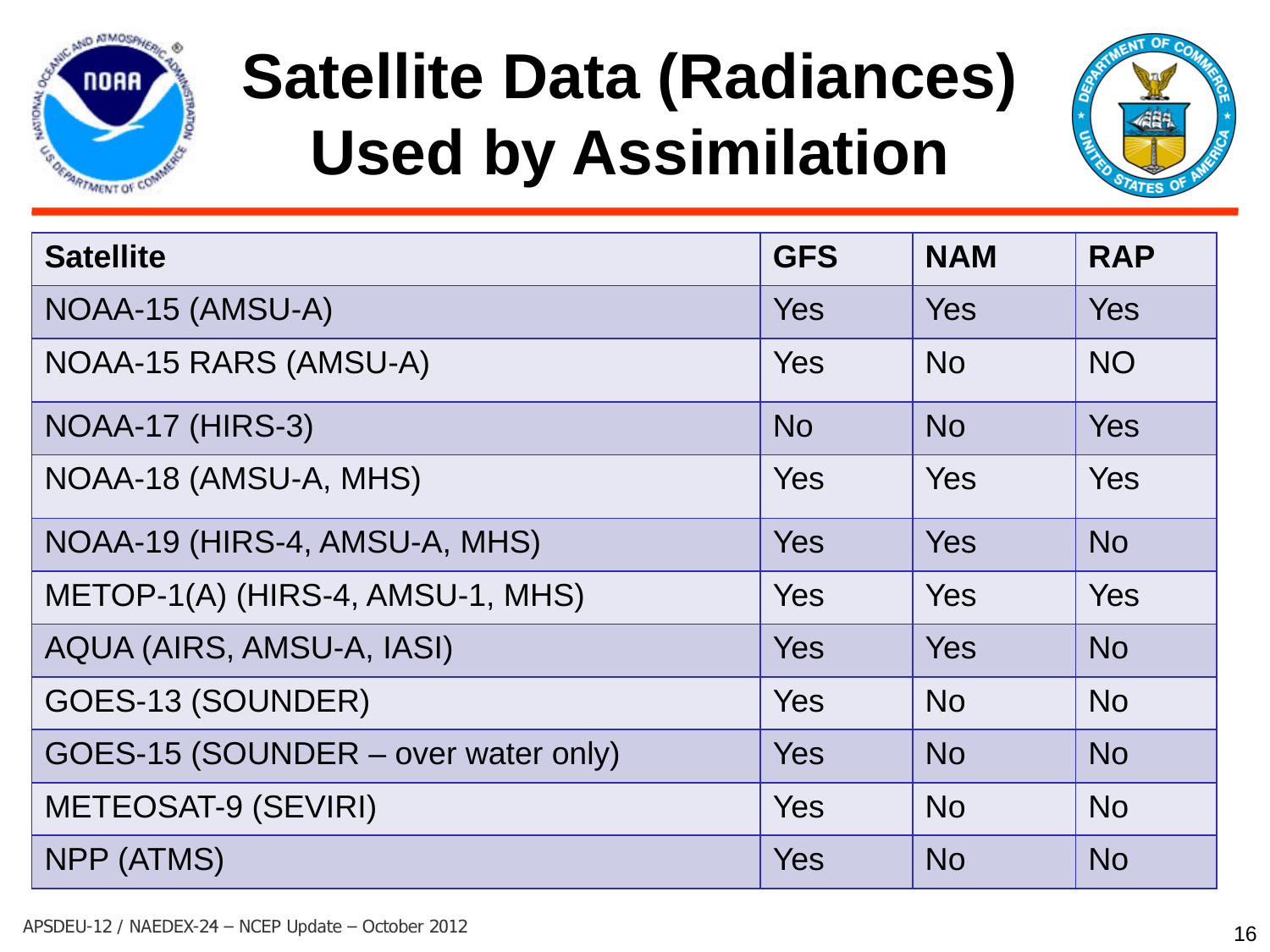

# Satellite Data (Radiances) Used by Assimilation
| Satellite | GFS | NAM | RAP |
| --- | --- | --- | --- |
| NOAA-15 (AMSU-A) | Yes | Yes | Yes |
| NOAA-15 RARS (AMSU-A) | Yes | No | NO |
| NOAA-17 (HIRS-3) | No | No | Yes |
| NOAA-18 (AMSU-A, MHS) | Yes | Yes | Yes |
| NOAA-19 (HIRS-4, AMSU-A, MHS) | Yes | Yes | No |
| METOP-1(A) (HIRS-4, AMSU-1, MHS) | Yes | Yes | Yes |
| AQUA (AIRS, AMSU-A, IASI) | Yes | Yes | No |
| GOES-13 (SOUNDER) | Yes | No | No |
| GOES-15 (SOUNDER – over water only) | Yes | No | No |
| METEOSAT-9 (SEVIRI) | Yes | No | No |
| NPP (ATMS) | Yes | No | No |
16
APSDEU-12 / NAEDEX-24 – NCEP Update – October 2012